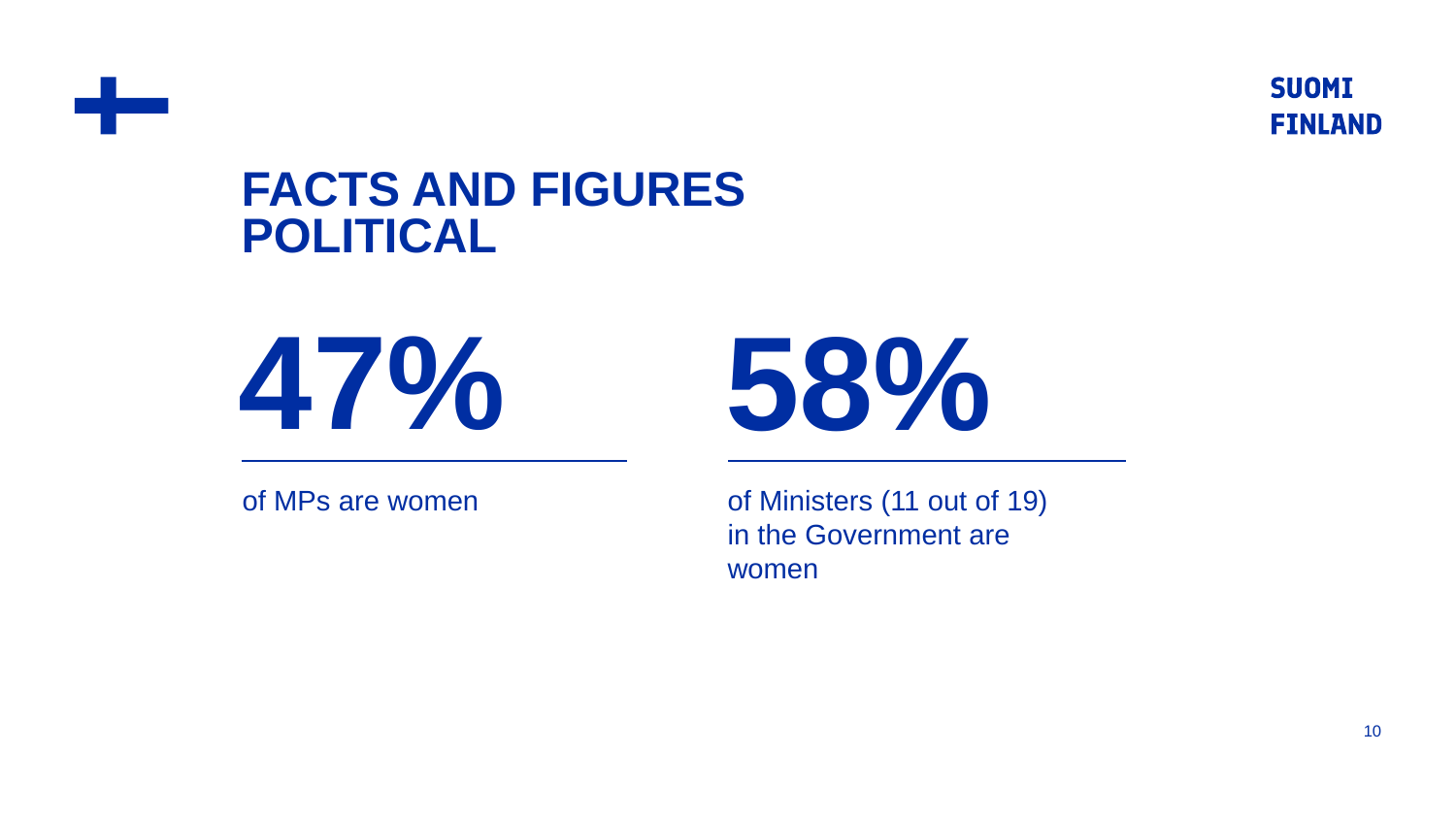

# Facts and figures POLITICAL
47%
58%
of MPs are women
of Ministers (11 out of 19)
in the Government are women
10